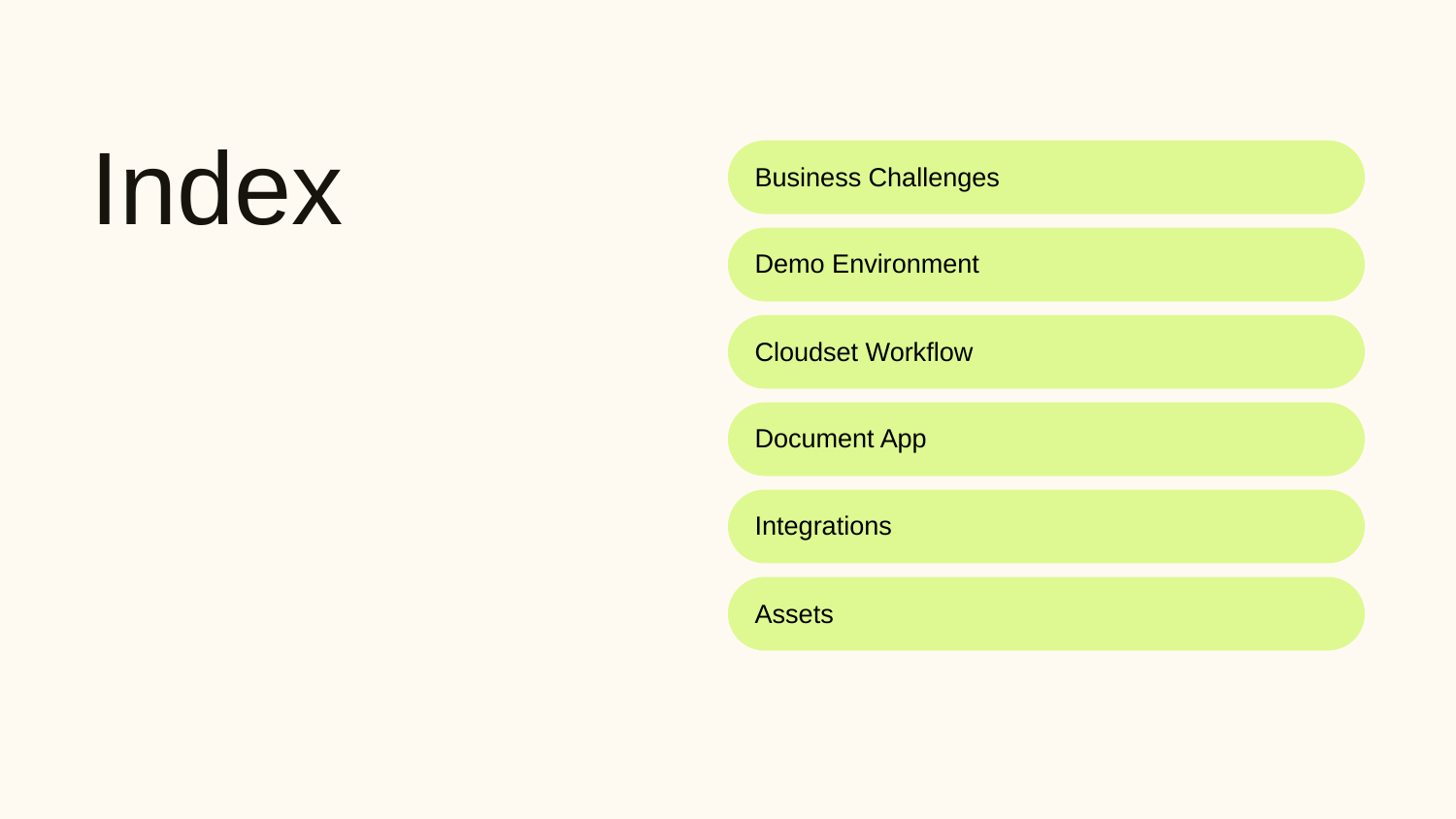

Business Challenges

Demo Environment

Cloudset Workflow
Document App

Integrations

Assets